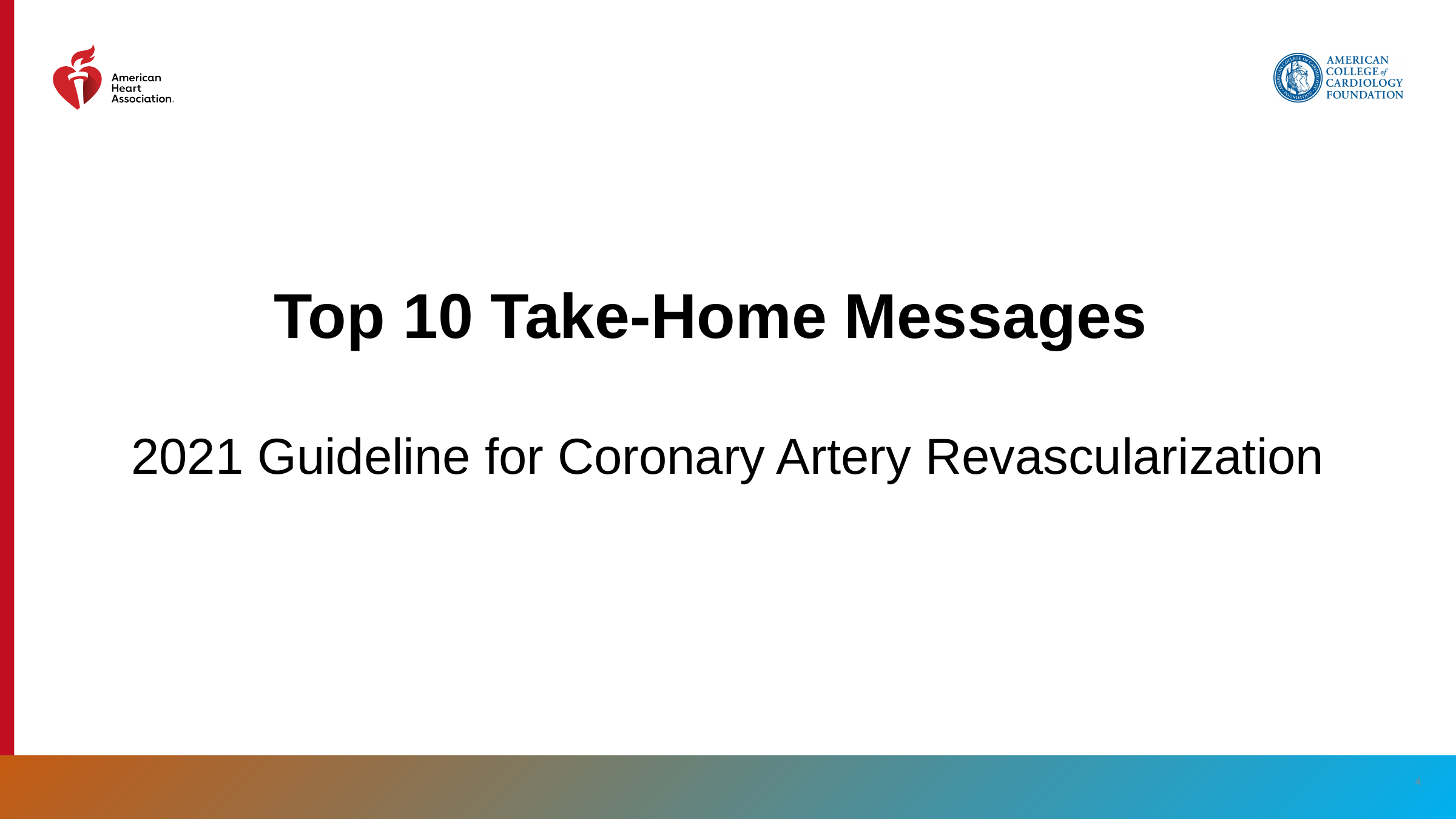

# Top 10 Take-Home Messages
2021 Guideline for Coronary Artery Revascularization
4